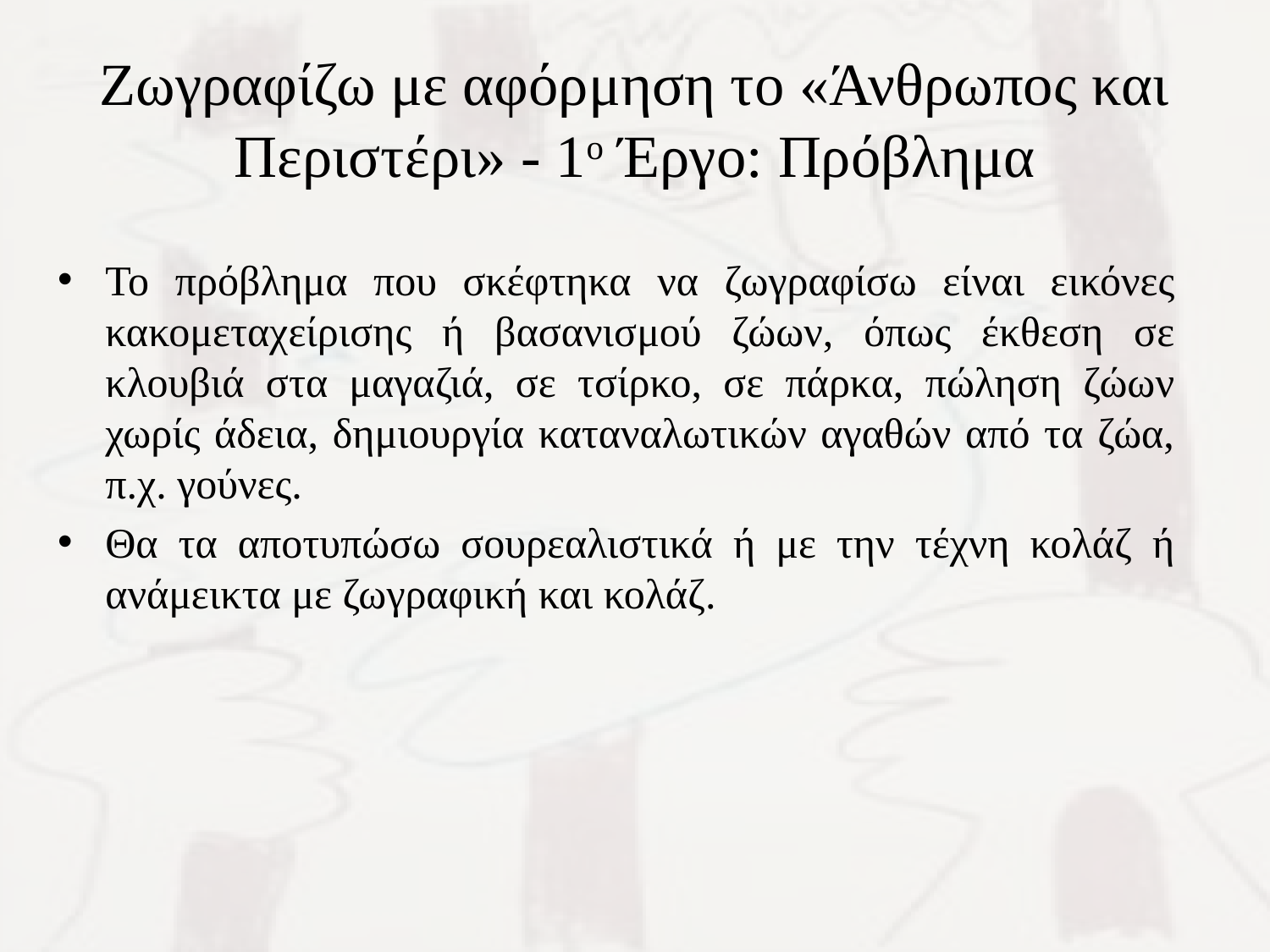

# Ζωγραφίζω με αφόρμηση το «Άνθρωπος και Περιστέρι» - 1ο Έργο: Πρόβλημα

Το πρόβλημα που σκέφτηκα να ζωγραφίσω είναι εικόνες κακομεταχείρισης ή βασανισμού ζώων, όπως έκθεση σε κλουβιά στα μαγαζιά, σε τσίρκο, σε πάρκα, πώληση ζώων χωρίς άδεια, δημιουργία καταναλωτικών αγαθών από τα ζώα, π.χ. γούνες.
Θα τα αποτυπώσω σουρεαλιστικά ή με την τέχνη κολάζ ή ανάμεικτα με ζωγραφική και κολάζ.